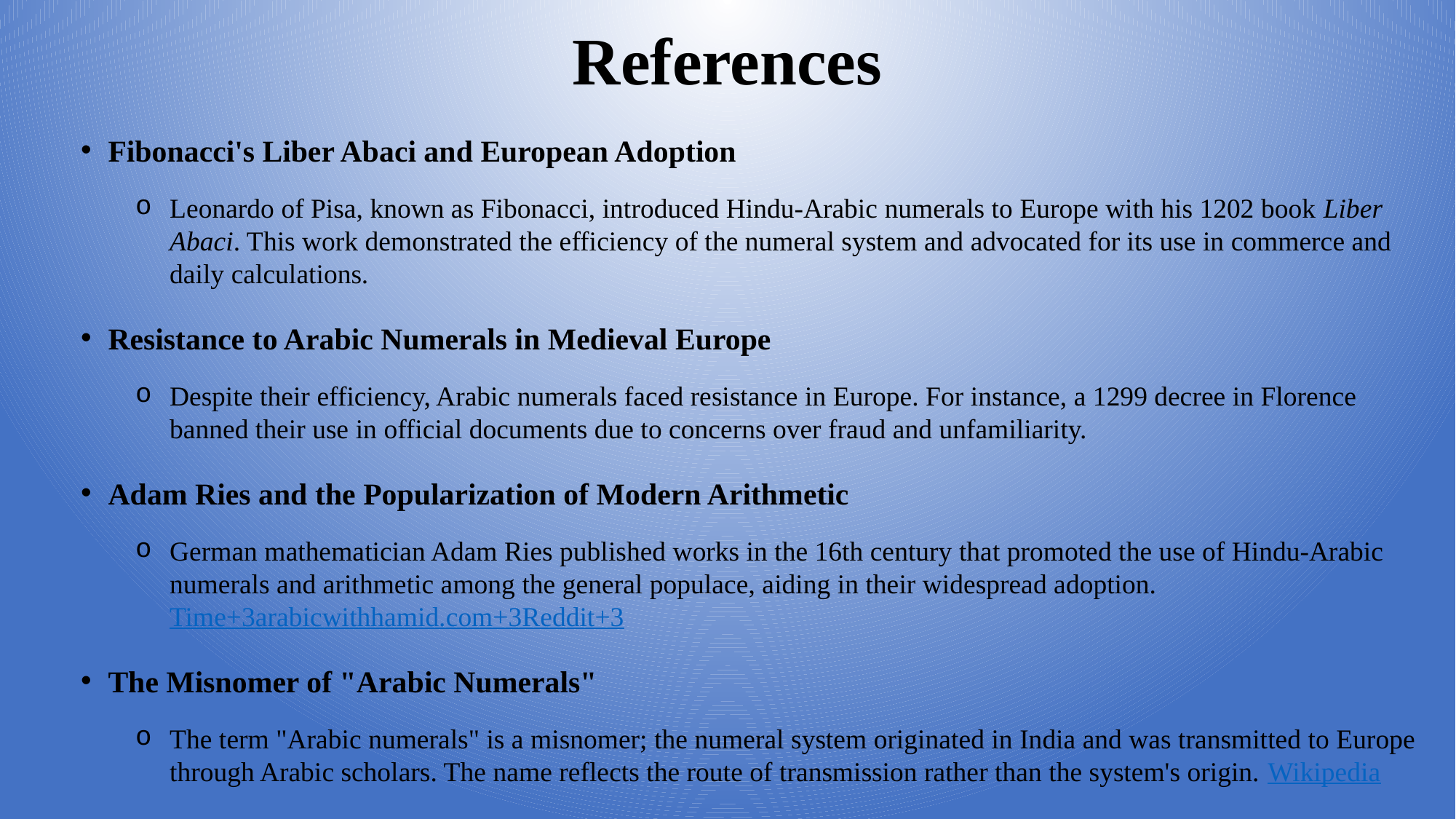

# References
Fibonacci's Liber Abaci and European Adoption
Leonardo of Pisa, known as Fibonacci, introduced Hindu-Arabic numerals to Europe with his 1202 book Liber Abaci. This work demonstrated the efficiency of the numeral system and advocated for its use in commerce and daily calculations. ​
Resistance to Arabic Numerals in Medieval Europe
Despite their efficiency, Arabic numerals faced resistance in Europe. For instance, a 1299 decree in Florence banned their use in official documents due to concerns over fraud and unfamiliarity. ​
Adam Ries and the Popularization of Modern Arithmetic
German mathematician Adam Ries published works in the 16th century that promoted the use of Hindu-Arabic numerals and arithmetic among the general populace, aiding in their widespread adoption. ​Time+3arabicwithhamid.com+3Reddit+3
The Misnomer of "Arabic Numerals"
The term "Arabic numerals" is a misnomer; the numeral system originated in India and was transmitted to Europe through Arabic scholars. The name reflects the route of transmission rather than the system's origin. ​Wikipedia